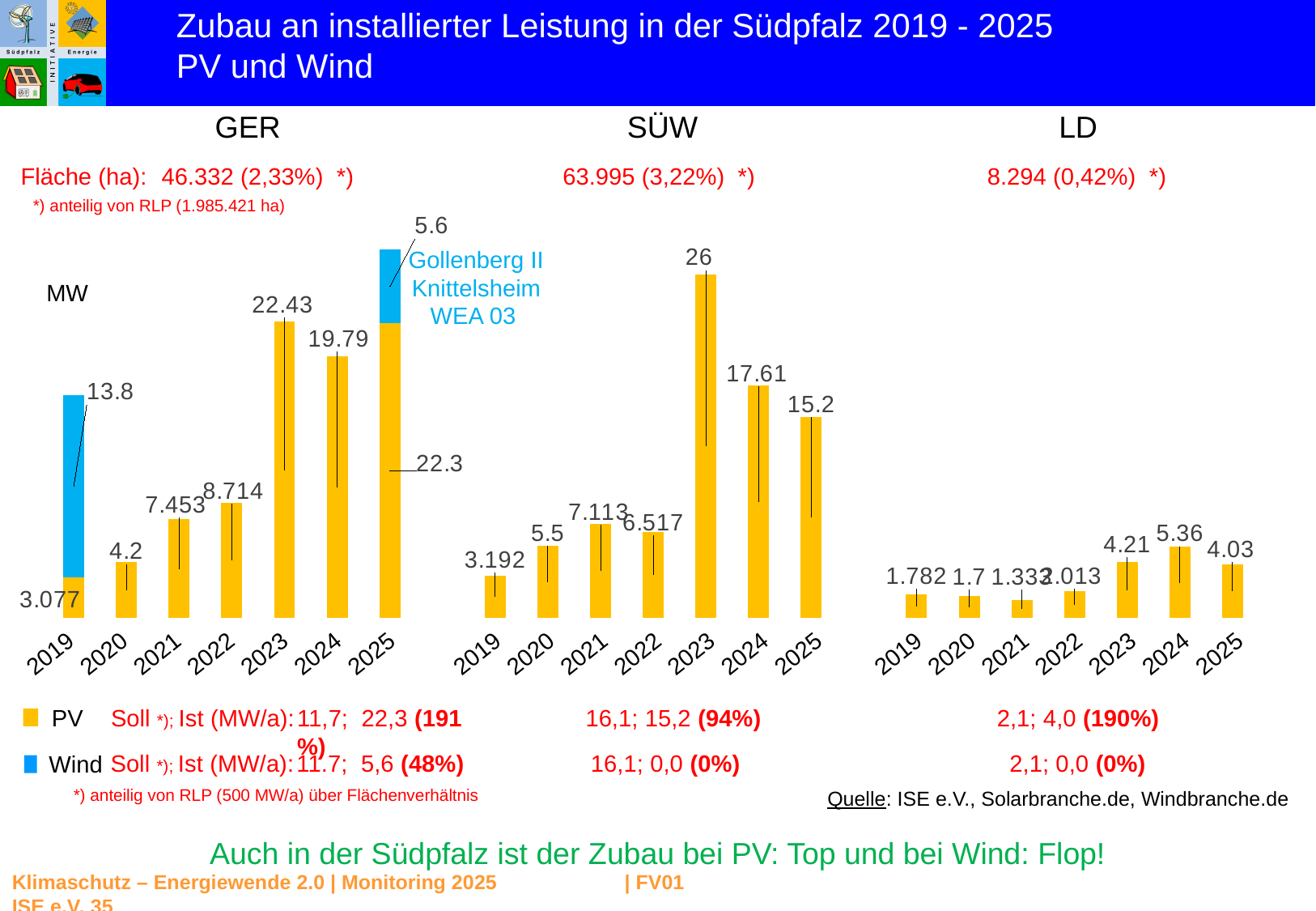

Zubau an installierter Leistung in der Südpfalz 2019 - 2025
PV und Wind
GER
SÜW
LD
Fläche (ha):
46.332 (2,33%)  *)
63.995 (3,22%)  *)
8.294 (0,42%)  *)
*) anteilig von RLP (1.985.421 ha)

### Chart

| Category |  |  |  |  |  |  |  |  |  |  |  |  |  |  |
|---|---|---|---|---|---|---|---|---|---|---|---|---|---|---|
Gollenberg II
Knittelsheim
WEA 03
MW
2024
2019
2020
2021
2022
2023
2025
2024
2019
2020
2021
2022
2023
2025
2024
2019
2020
2021
2022
2023
2025
PV

Soll *); Ist (MW/a):
11,7;  22,3 (191 %)
Soll *); Ist (MW/a):
11.7;  5,6 (48%)
*) anteilig von RLP (500 MW/a) über Flächenverhältnis
16,1; 15,2 (94%)
16,1; 0,0 (0%)
2,1; 4,0 (190%)
2,1; 0,0 (0%)
Wind

Quelle: ISE e.V., Solarbranche.de, Windbranche.de
Auch in der Südpfalz ist der Zubau bei PV: Top und bei Wind: Flop!